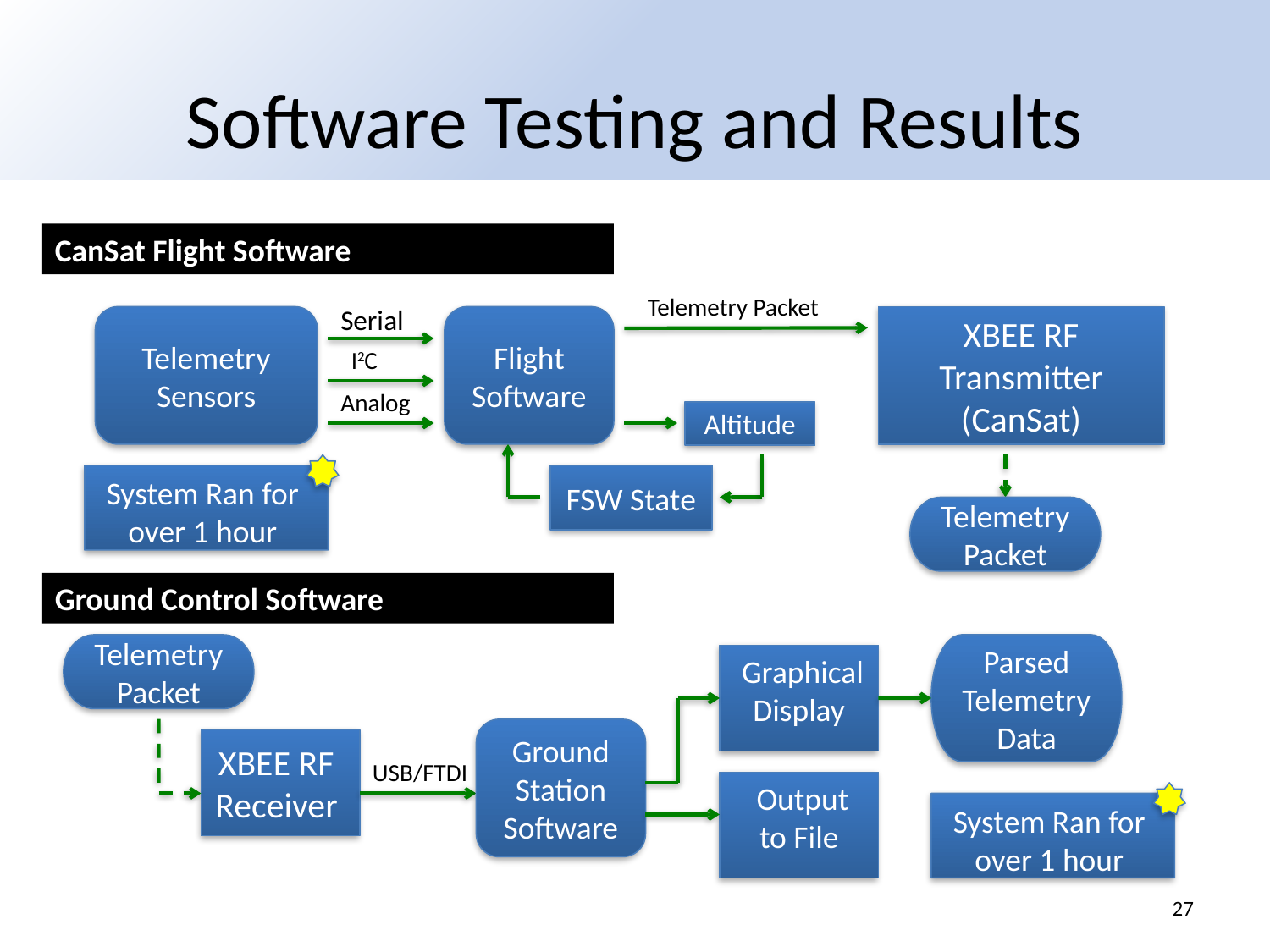

Software Testing and Results
CanSat Flight Software
Telemetry Packet
Serial
Telemetry Sensors
Flight Software
XBEE RF Transmitter
(CanSat)
I2C
Analog
Altitude

System Ran for over 1 hour
FSW State
Telemetry Packet
Ground Control Software
Telemetry Packet
Parsed
Telemetry Data
 Graphical Display
Ground Station Software
XBEE RF
Receiver
USB/FTDI
 Output to File

System Ran for over 1 hour
27